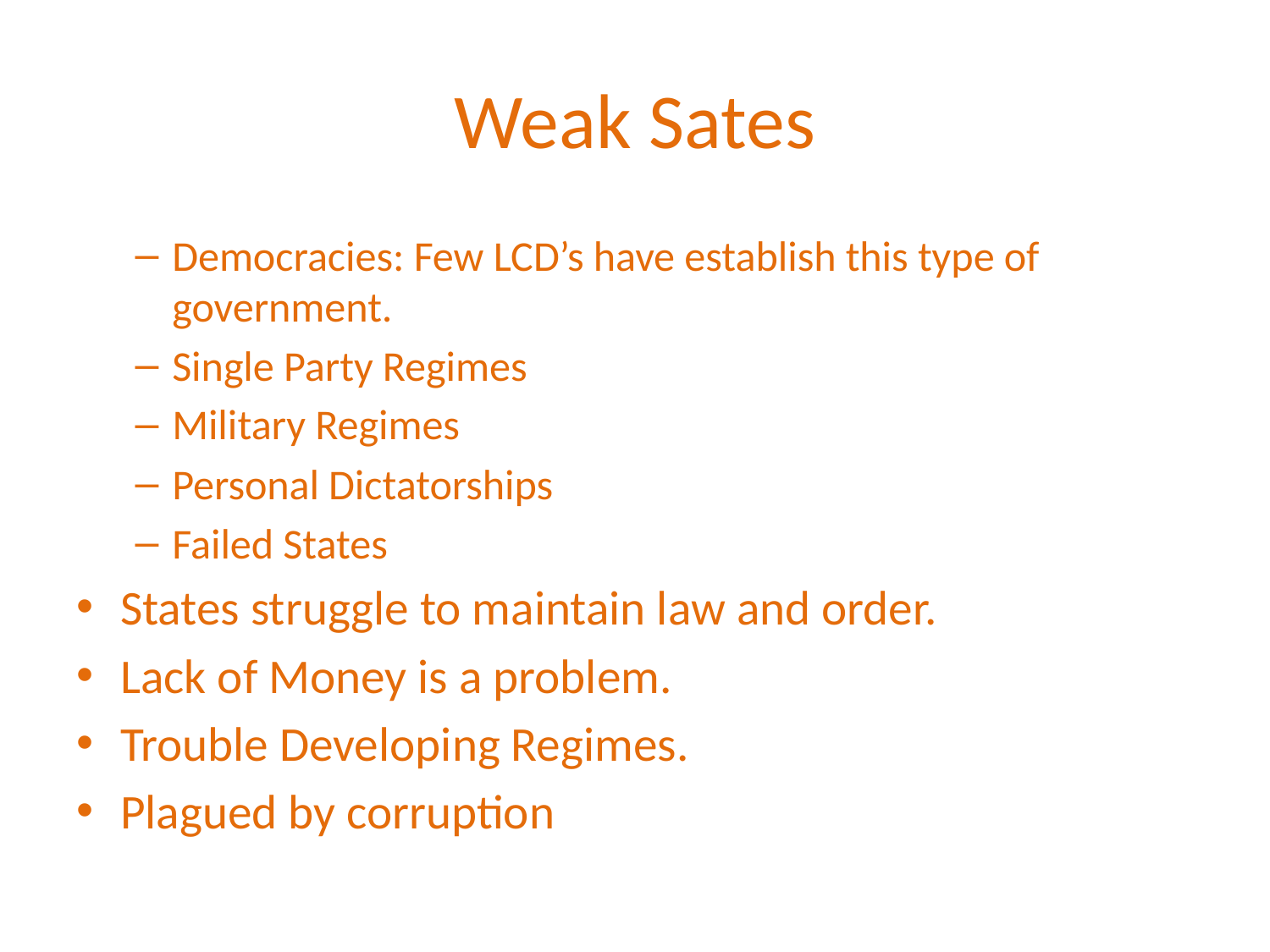

# Weak Sates
Democracies: Few LCD’s have establish this type of government.
Single Party Regimes
Military Regimes
Personal Dictatorships
Failed States
States struggle to maintain law and order.
Lack of Money is a problem.
Trouble Developing Regimes.
Plagued by corruption